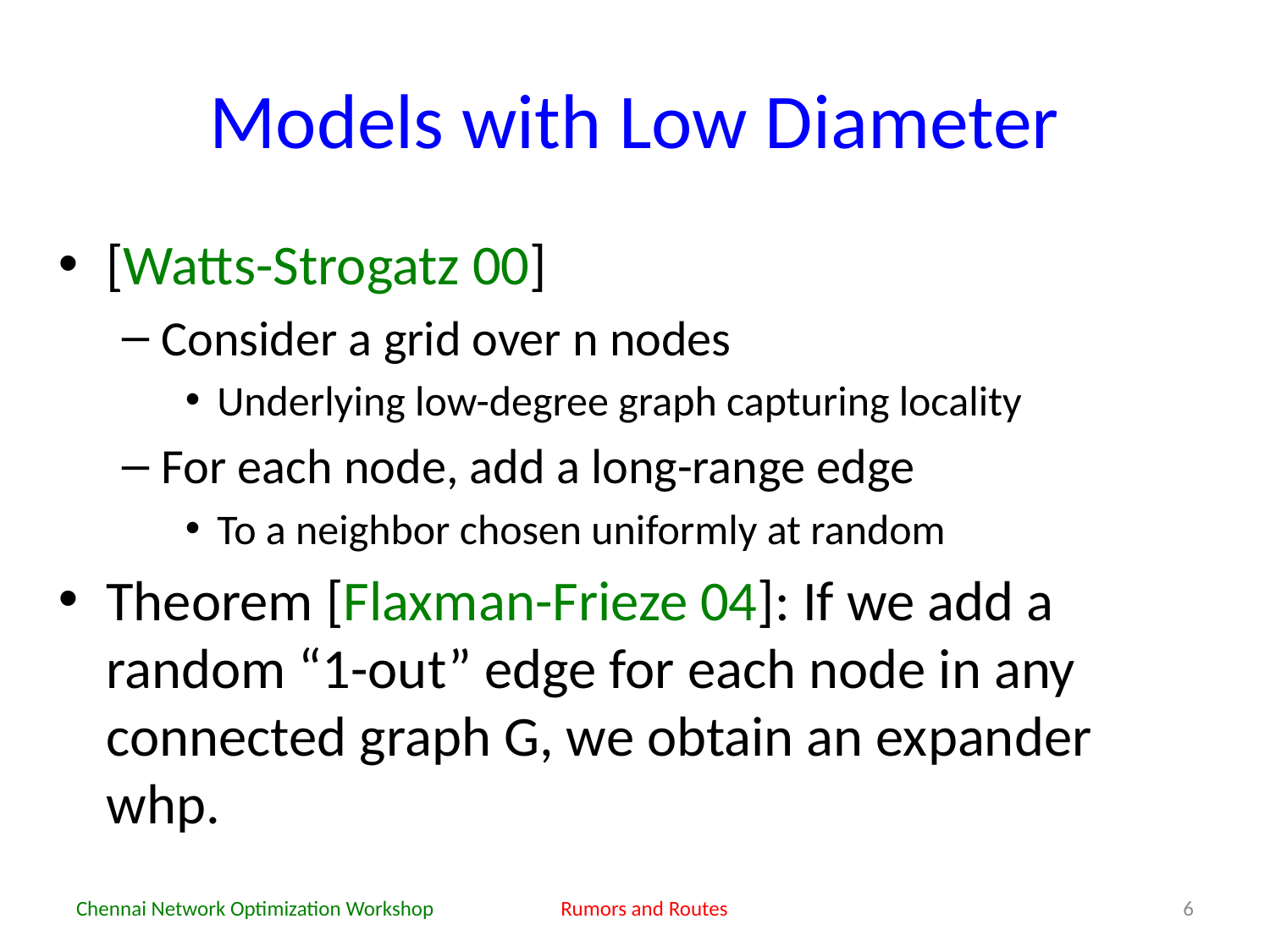

# Models with Low Diameter
[Watts-Strogatz 00]
Consider a grid over n nodes
Underlying low-degree graph capturing locality
For each node, add a long-range edge
To a neighbor chosen uniformly at random
Theorem [Flaxman-Frieze 04]: If we add a random “1-out” edge for each node in any connected graph G, we obtain an expander whp.
Chennai Network Optimization Workshop
Rumors and Routes
6